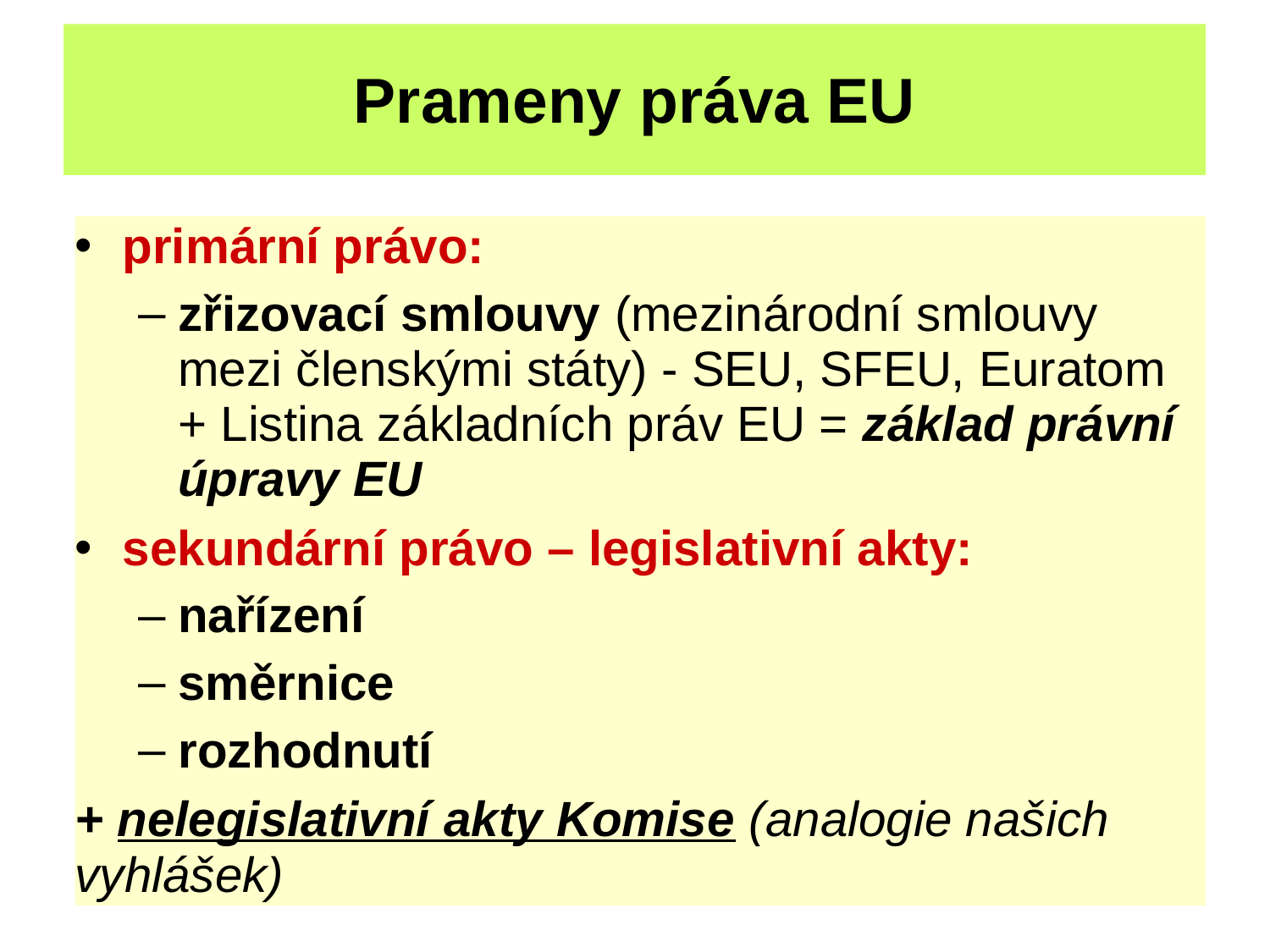

Prameny práva EU
primární právo:
zřizovací smlouvy (mezinárodní smlouvy mezi členskými státy) - SEU, SFEU, Euratom + Listina základních práv EU = základ právní úpravy EU
sekundární právo – legislativní akty:
nařízení
směrnice
rozhodnutí
+ nelegislativní akty Komise (analogie našich vyhlášek)